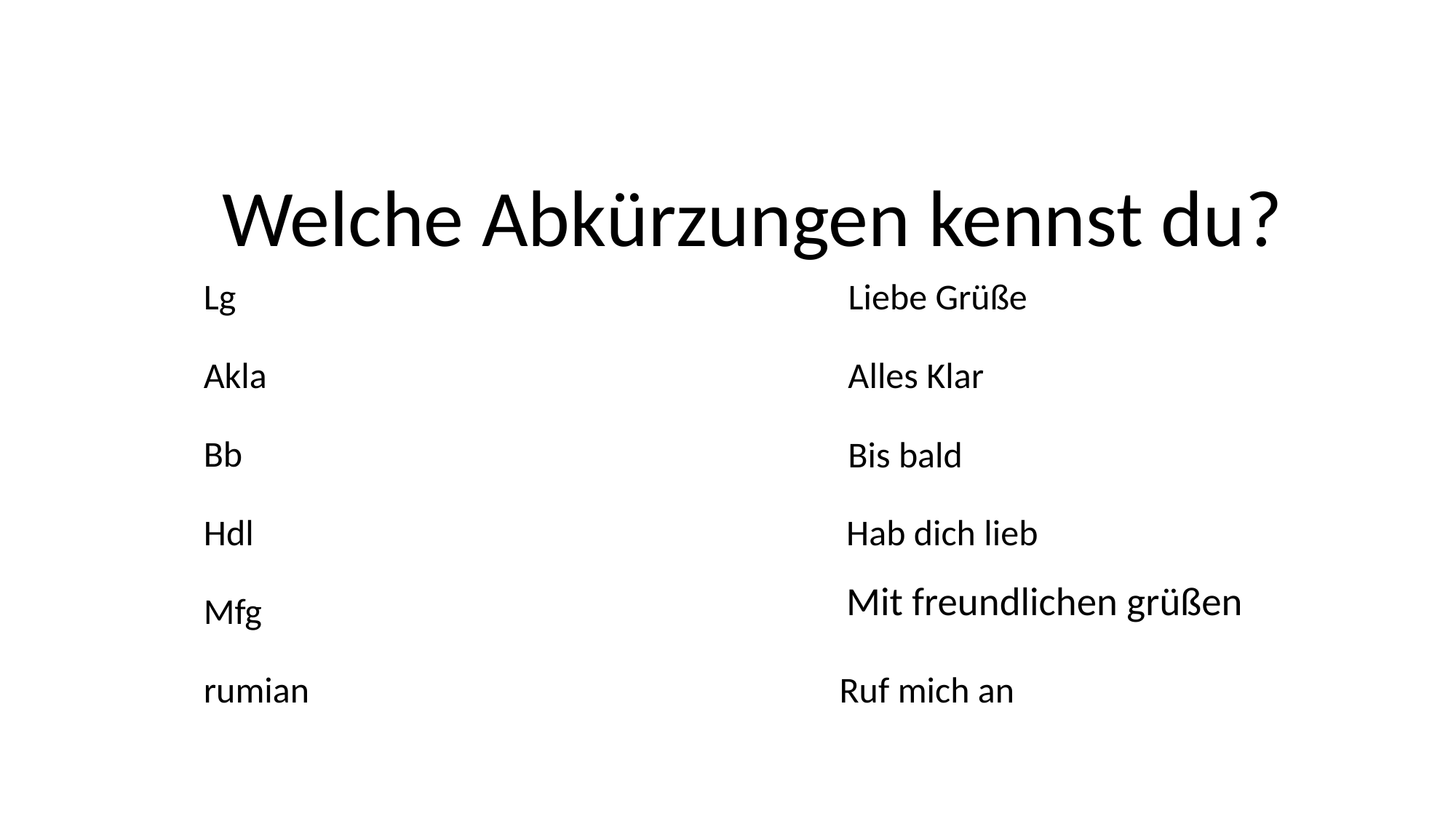

# Welche Abkürzungen kennst du?
                      .

Alles Klar

Bb

Hdl

Mfg

rumian
                      .

                  .

               .

Hab dich lieb

Mfg

rumian
                         ..

                   . .

                . .

                         .

                                             .

Ruf mich an
                      .

                 .  .

              .   .

                       .
Mit freundlichen grüßen

rumian
Lg

Akla

Bb

Hdl

Mfg

rumian
Liebe Grüße

Akla

Bb

Hdl

Mfg

rumian
                      .

         .

Bis bald

Hdl

Mfg

rumian